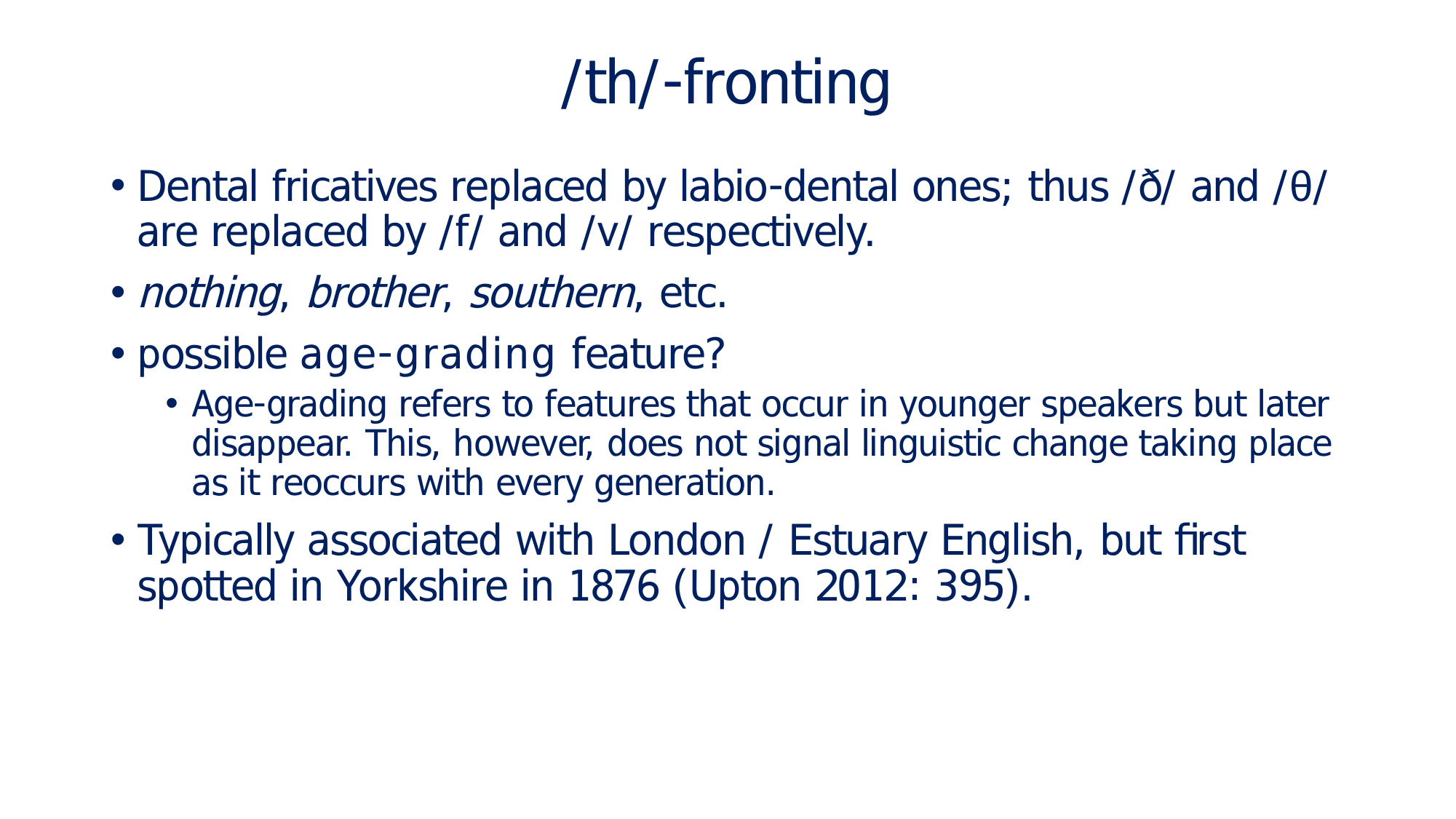

# /th/-fronting
Dental fricatives replaced by labio-dental ones; thus /ð/ and /θ/ are replaced by /f/ and /v/ respectively.
nothing, brother, southern, etc.
possible age-grading feature?
Age-grading refers to features that occur in younger speakers but later disappear. This, however, does not signal linguistic change taking place as it reoccurs with every generation.
Typically associated with London / Estuary English, but first spotted in Yorkshire in 1876 (Upton 2012: 395).